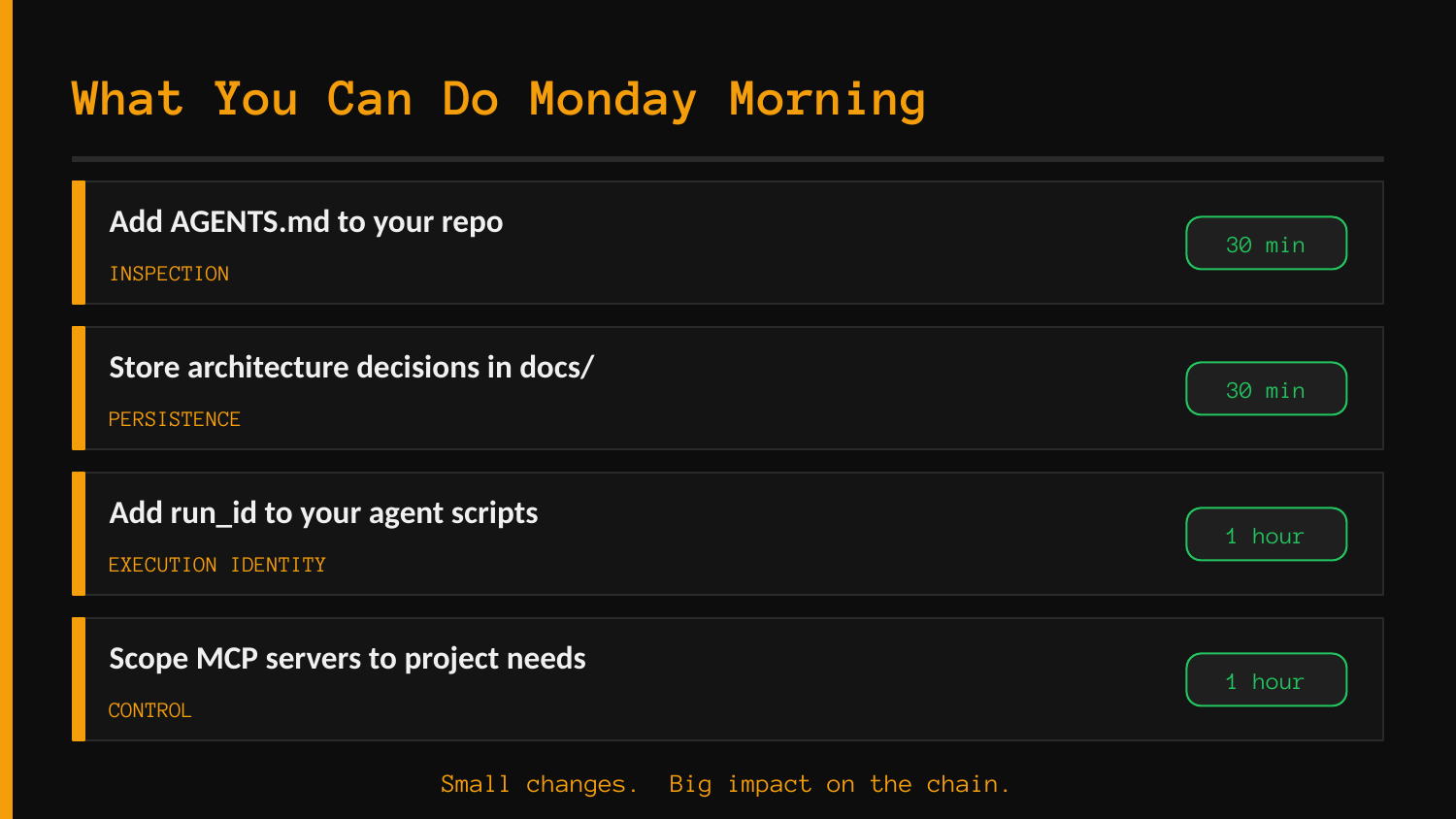

What You Can Do Monday Morning

Add AGENTS.md to your repo

30 min
INSPECTION

Store architecture decisions in docs/

30 min
PERSISTENCE

Add run_id to your agent scripts

1 hour
EXECUTION IDENTITY

Scope MCP servers to project needs

1 hour
CONTROL
Small changes.  Big impact on the chain.